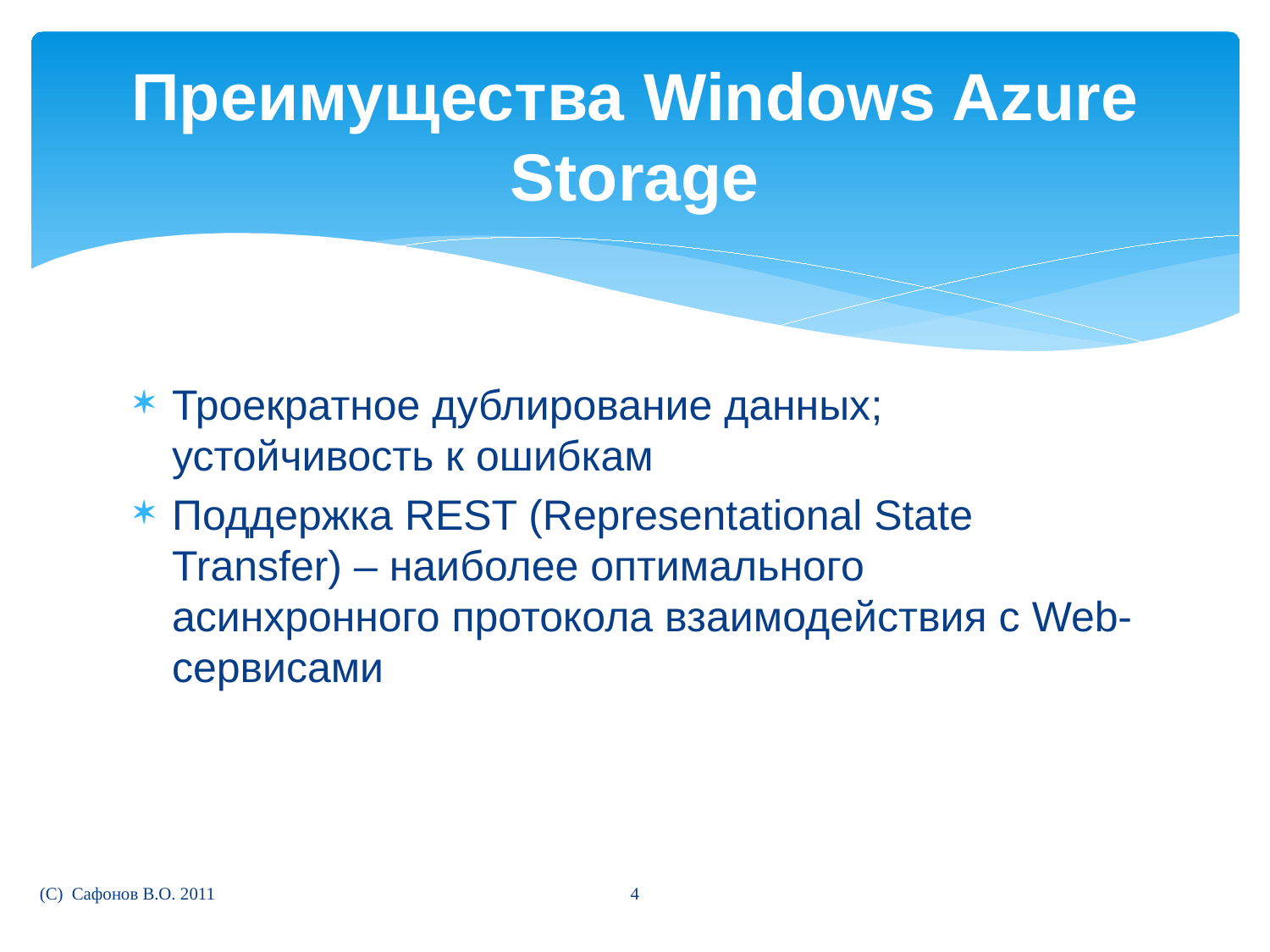

# Преимущества Windows Azure Storage
Троекратное дублирование данных; устойчивость к ошибкам
Поддержка REST (Representational State Transfer) – наиболее оптимального асинхронного протокола взаимодействия с Web-сервисами

4
(C)  Сафонов В.О. 2011